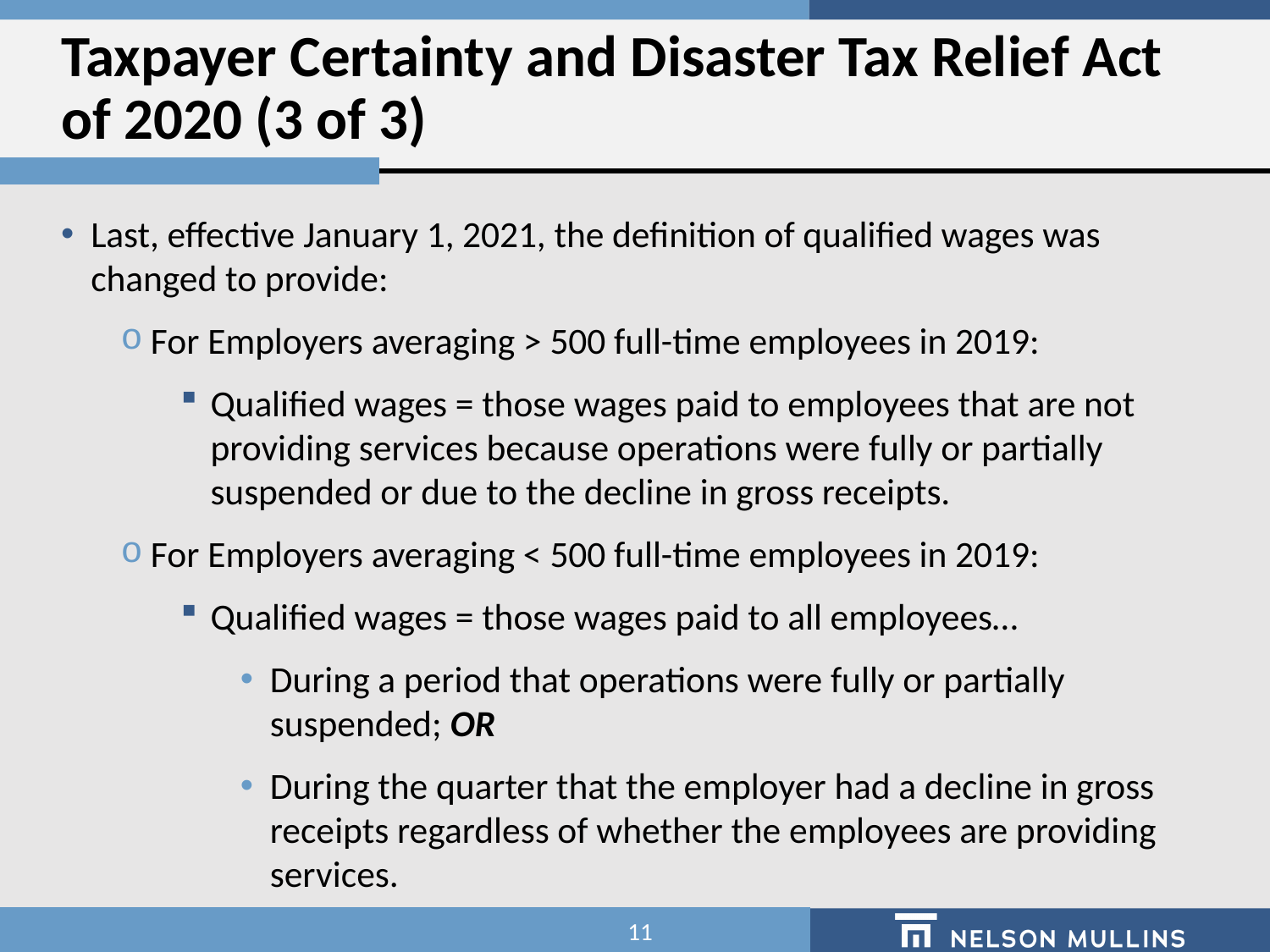

# Taxpayer Certainty and Disaster Tax Relief Act of 2020 (3 of 3)
Last, effective January 1, 2021, the definition of qualified wages was changed to provide:
For Employers averaging > 500 full-time employees in 2019:
Qualified wages = those wages paid to employees that are not providing services because operations were fully or partially suspended or due to the decline in gross receipts.
For Employers averaging < 500 full-time employees in 2019:
Qualified wages = those wages paid to all employees…
During a period that operations were fully or partially suspended; OR
During the quarter that the employer had a decline in gross receipts regardless of whether the employees are providing services.

11